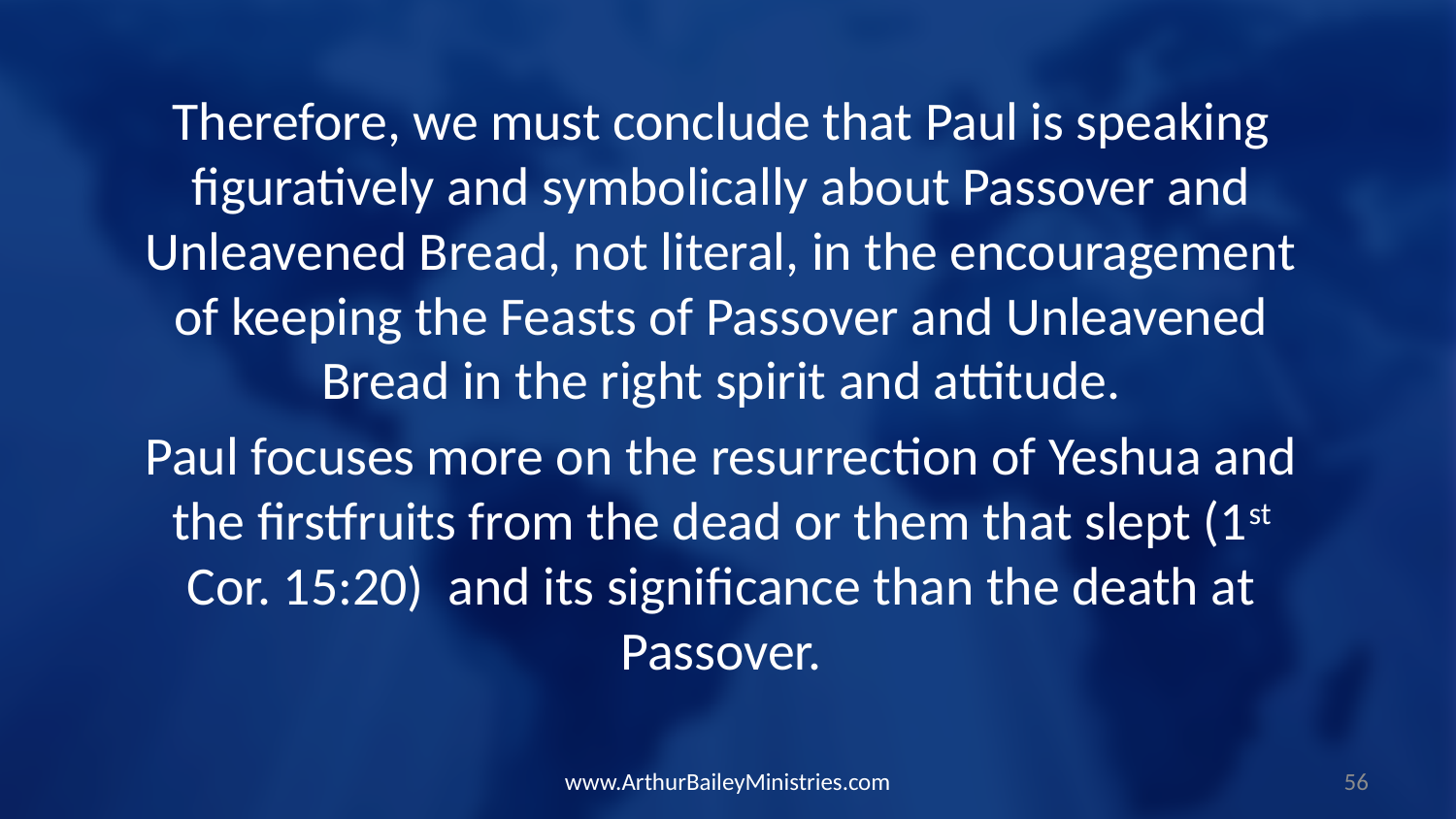

Therefore, we must conclude that Paul is speaking figuratively and symbolically about Passover and Unleavened Bread, not literal, in the encouragement of keeping the Feasts of Passover and Unleavened Bread in the right spirit and attitude.
Paul focuses more on the resurrection of Yeshua and the firstfruits from the dead or them that slept (1st Cor. 15:20)  and its significance than the death at Passover.
www.ArthurBaileyMinistries.com
56